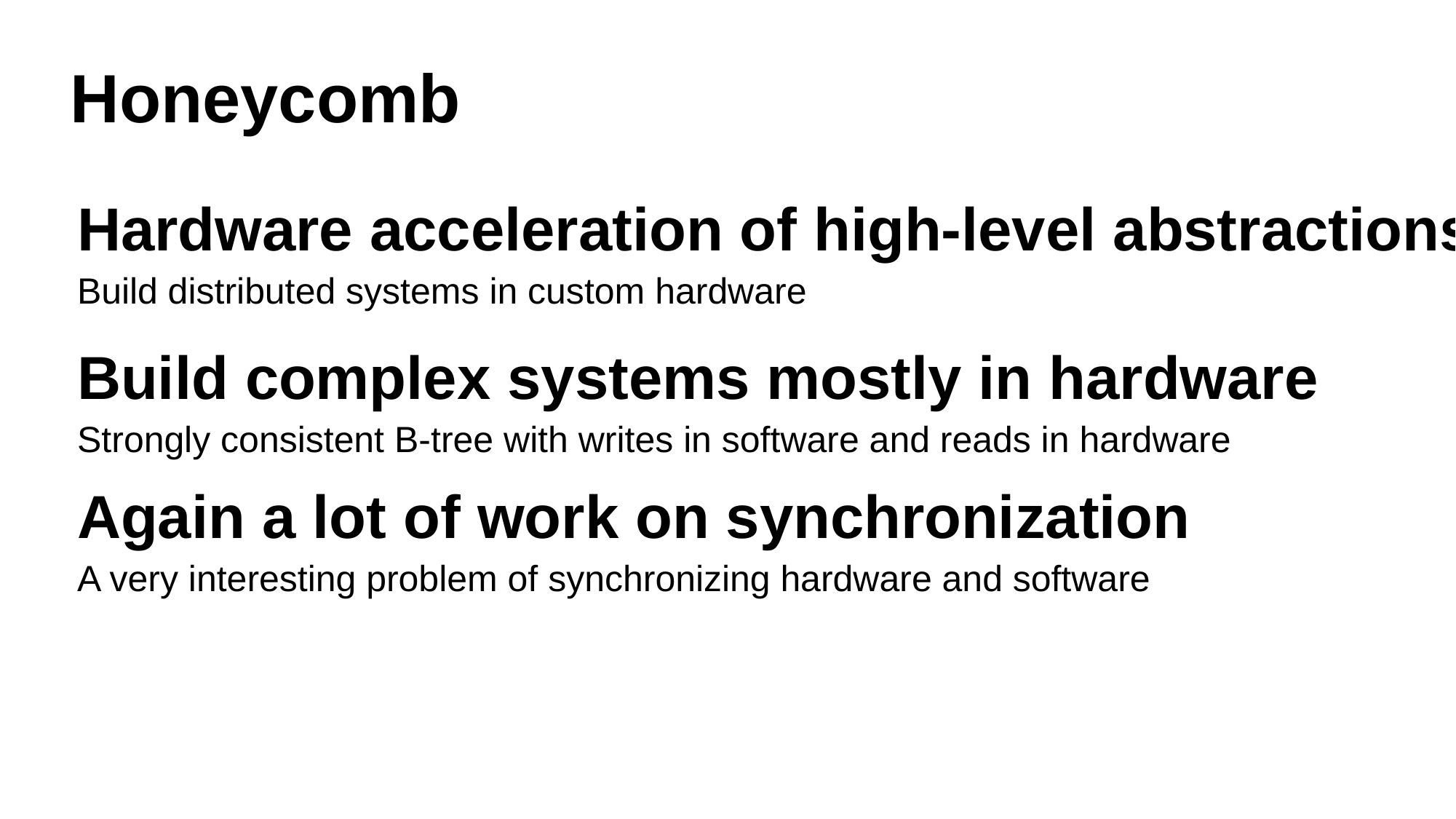

# Honeycomb
Hardware acceleration of high-level abstractions
Build distributed systems in custom hardware
Build complex systems mostly in hardware
Strongly consistent B-tree with writes in software and reads in hardware
Again a lot of work on synchronization
A very interesting problem of synchronizing hardware and software